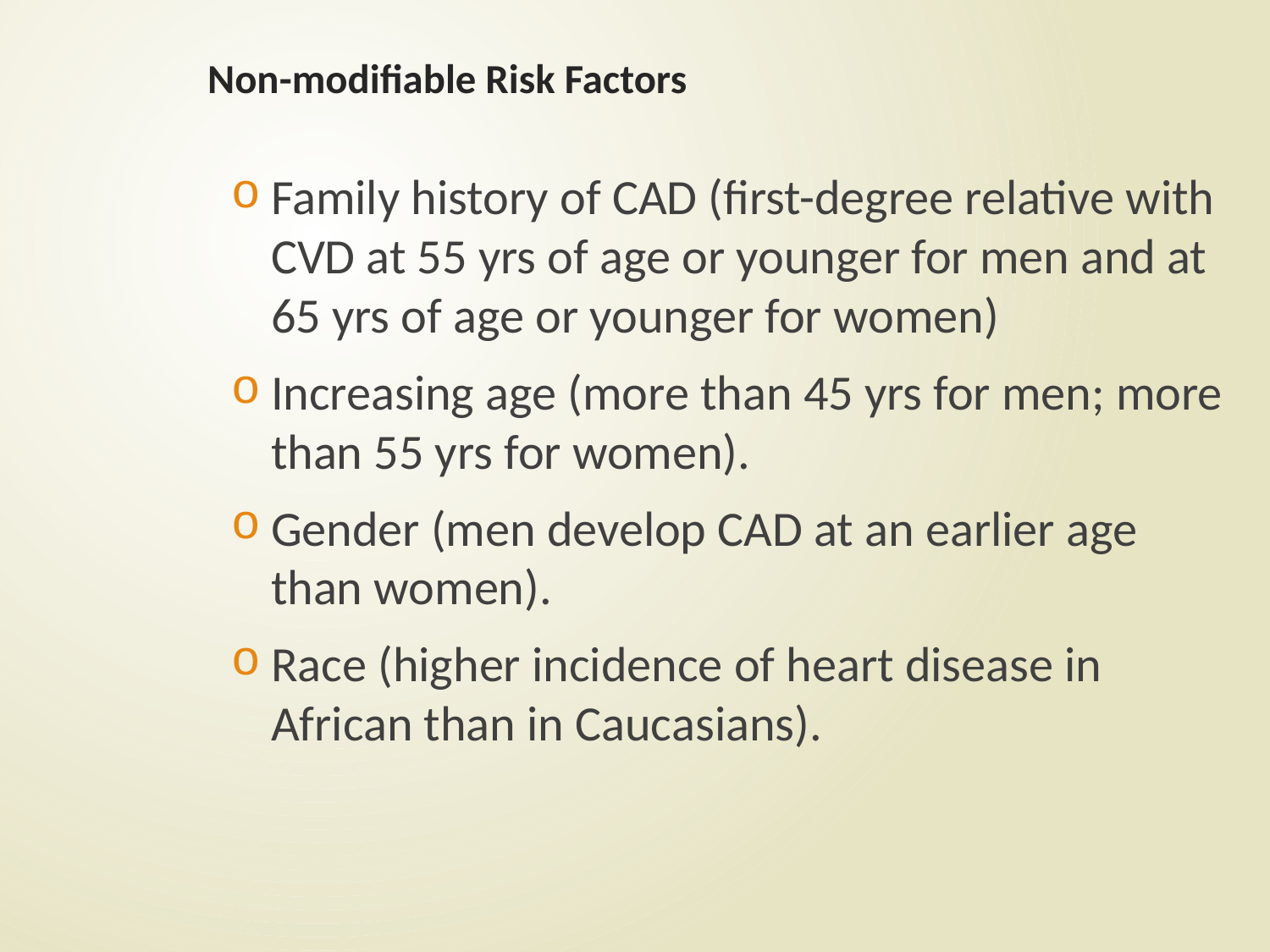

# Non-modifiable Risk Factors
Family history of CAD (first-degree relative with CVD at 55 yrs of age or younger for men and at 65 yrs of age or younger for women)
Increasing age (more than 45 yrs for men; more than 55 yrs for women).
Gender (men develop CAD at an earlier age than women).
Race (higher incidence of heart disease in African than in Caucasians).